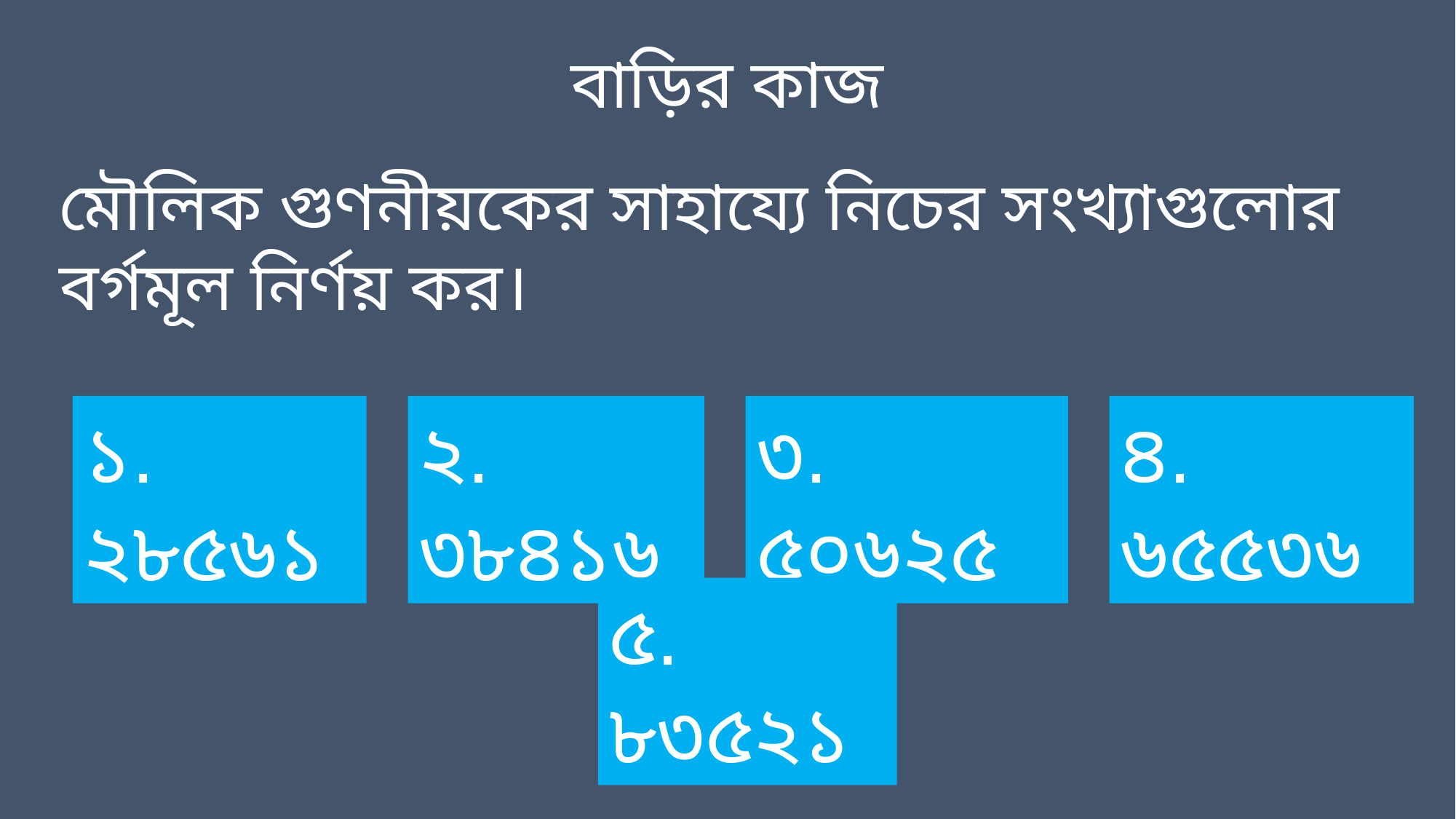

বাড়ির কাজ
মৌলিক গুণনীয়কের সাহায্যে নিচের সংখ্যাগুলোর বর্গমূল নির্ণয় কর।
১. ২৮৫৬১
২. ৩৮৪১৬
৩.  ৫০৬২৫
৪. ৬৫৫৩৬
৫. ৮৩৫২১